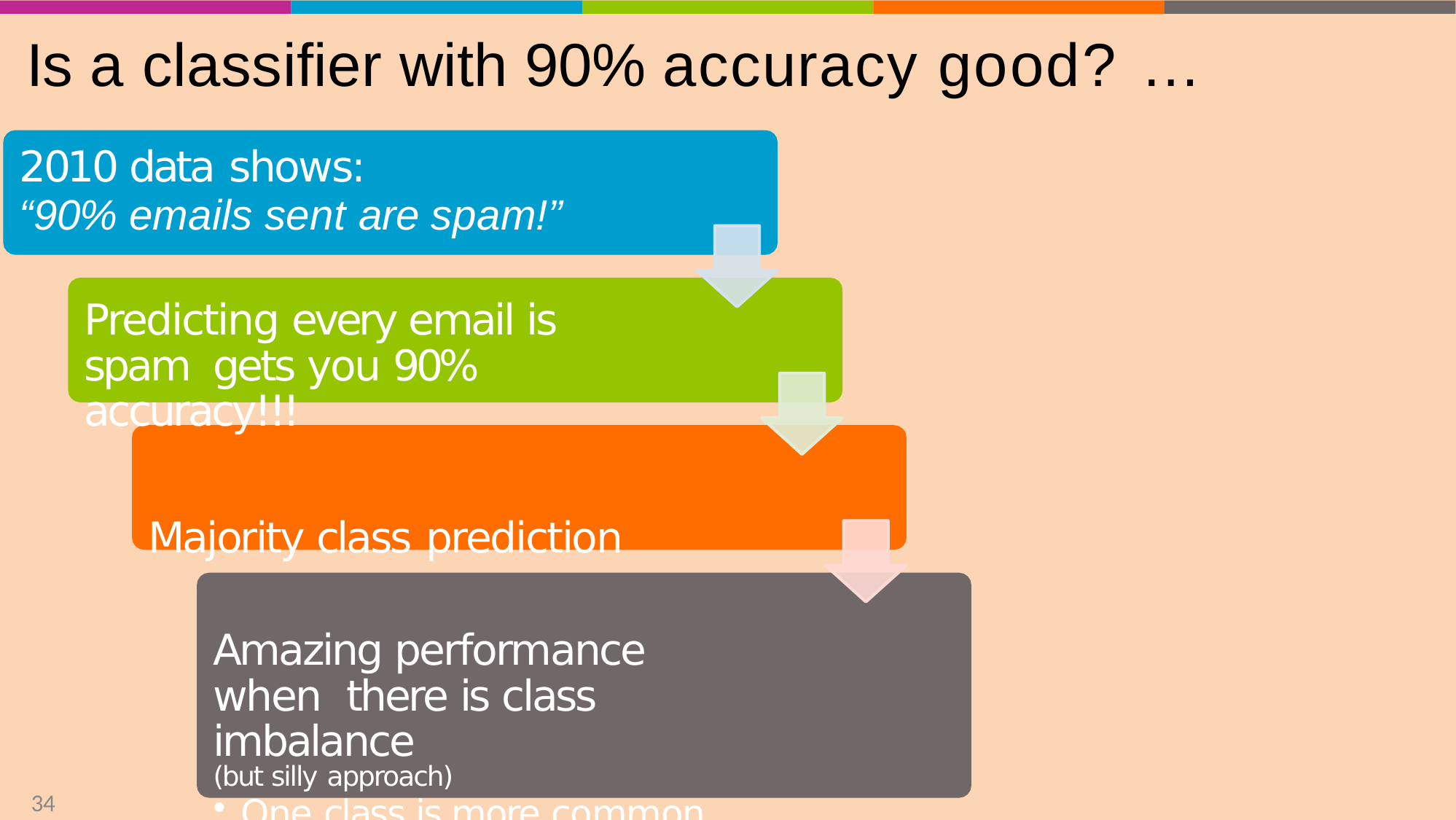

# Is a classifier with 90% accuracy good? …

2010 data shows:
“90% emails sent are spam!”

Predicting every email is spam  gets you 90% accuracy!!!

Majority class prediction

Amazing performance when  there is class imbalance
(but silly approach)
One class is more common than others
Beats random (if you know the majority class)

34